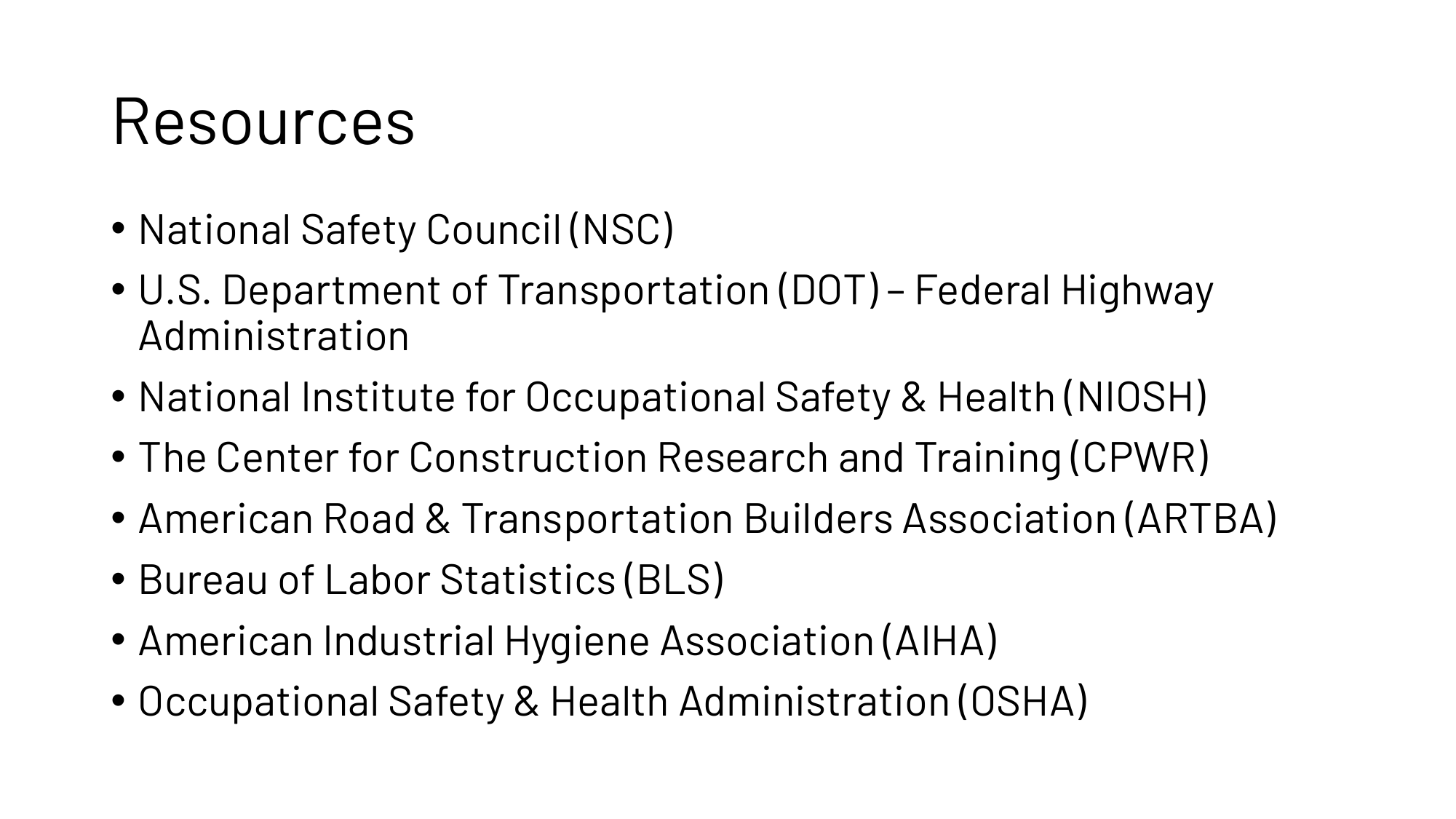

# Resources
National Safety Council (NSC)
U.S. Department of Transportation (DOT) – Federal Highway Administration
National Institute for Occupational Safety & Health (NIOSH)
The Center for Construction Research and Training (CPWR)
American Road & Transportation Builders Association (ARTBA)
Bureau of Labor Statistics (BLS)
American Industrial Hygiene Association (AIHA)
Occupational Safety & Health Administration (OSHA)